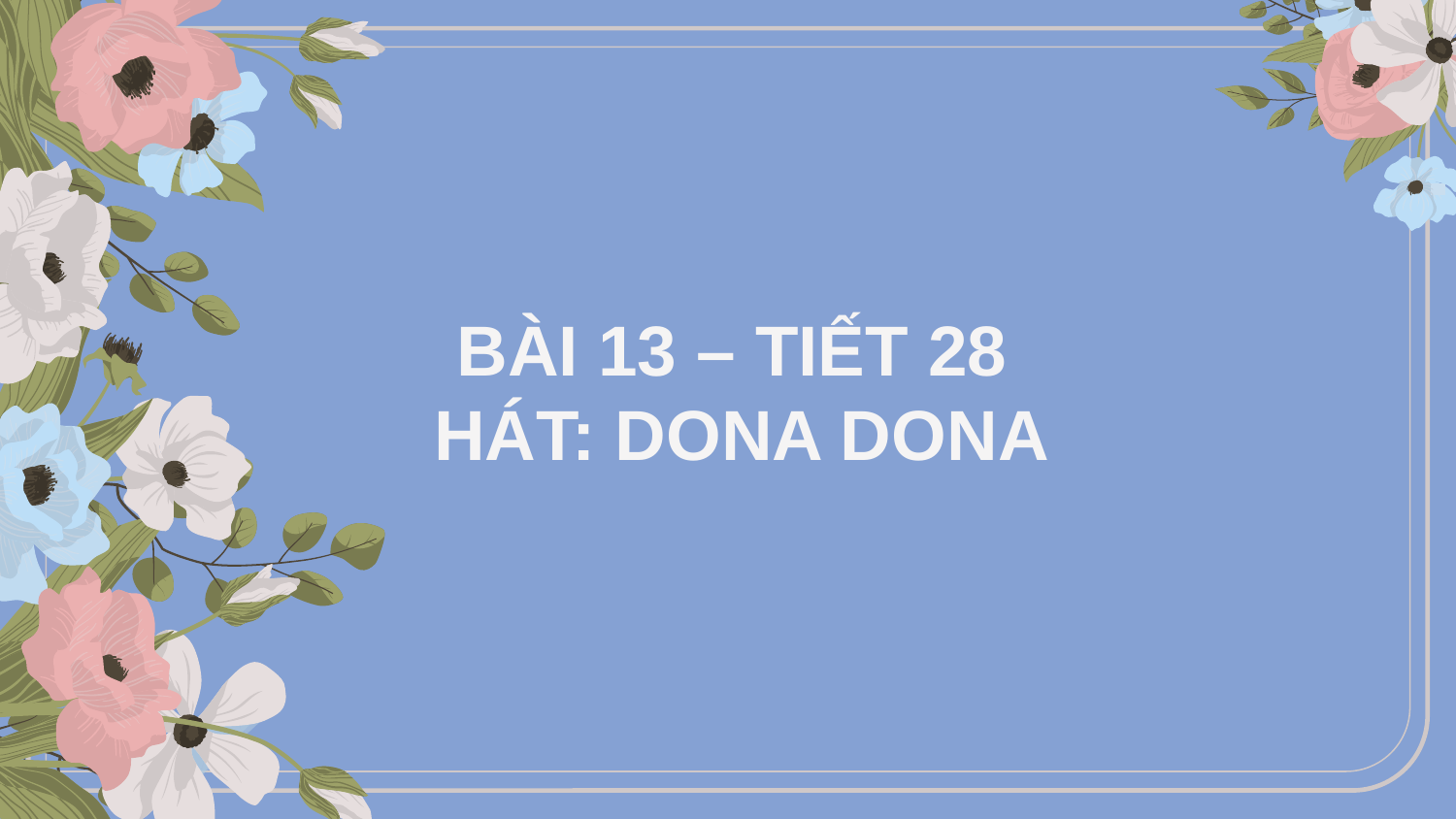

BÀI 13 – TIẾT 28
HÁT: DONA DONA